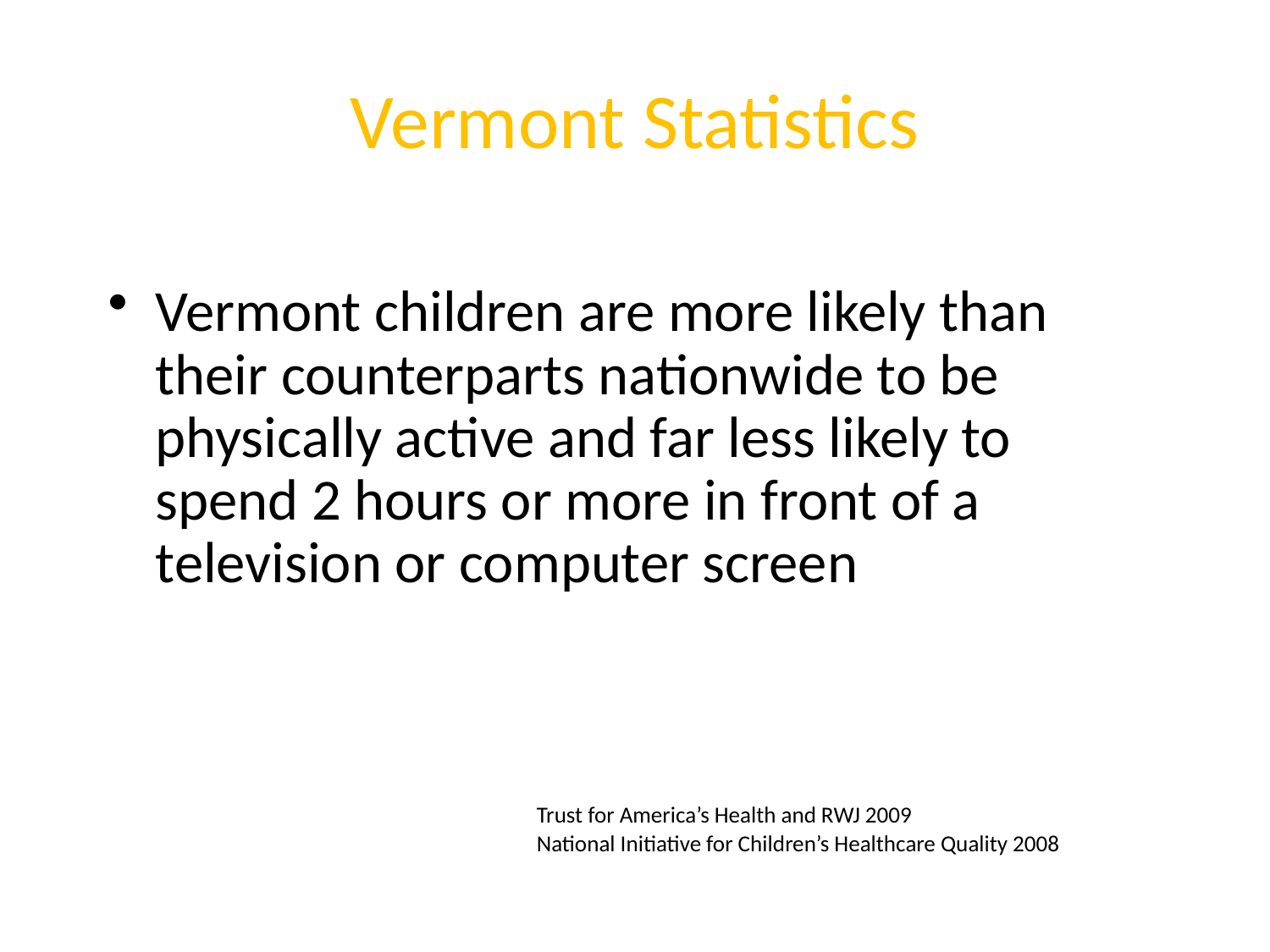

# Vermont Statistics
Vermont children are more likely than their counterparts nationwide to be physically active and far less likely to spend 2 hours or more in front of a television or computer screen

				Trust for America’s Health and RWJ 2009
				National Initiative for Children’s Healthcare Quality 2008